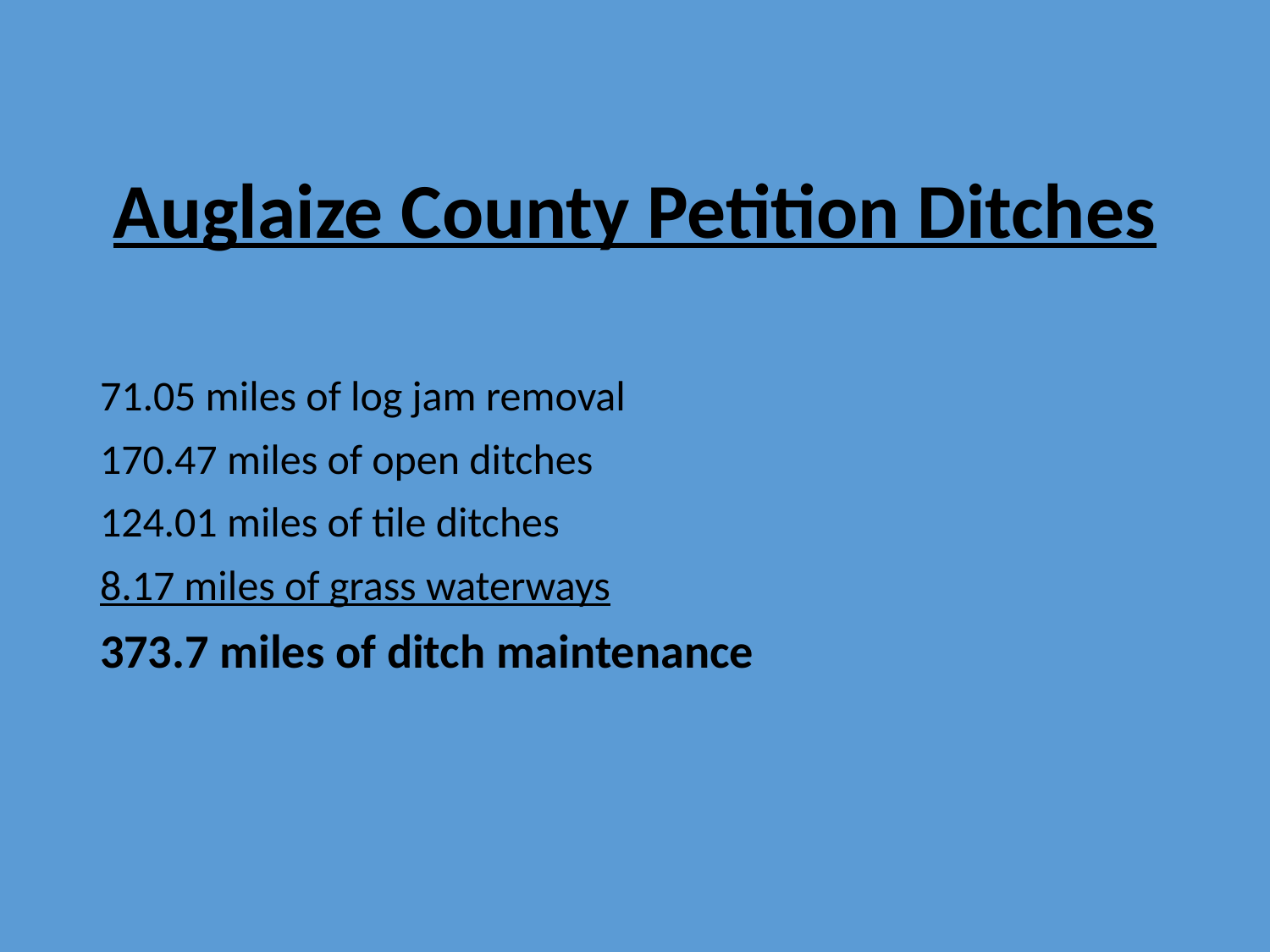

# Auglaize County Petition Ditches
71.05 miles of log jam removal
170.47 miles of open ditches
124.01 miles of tile ditches
8.17 miles of grass waterways
373.7 miles of ditch maintenance